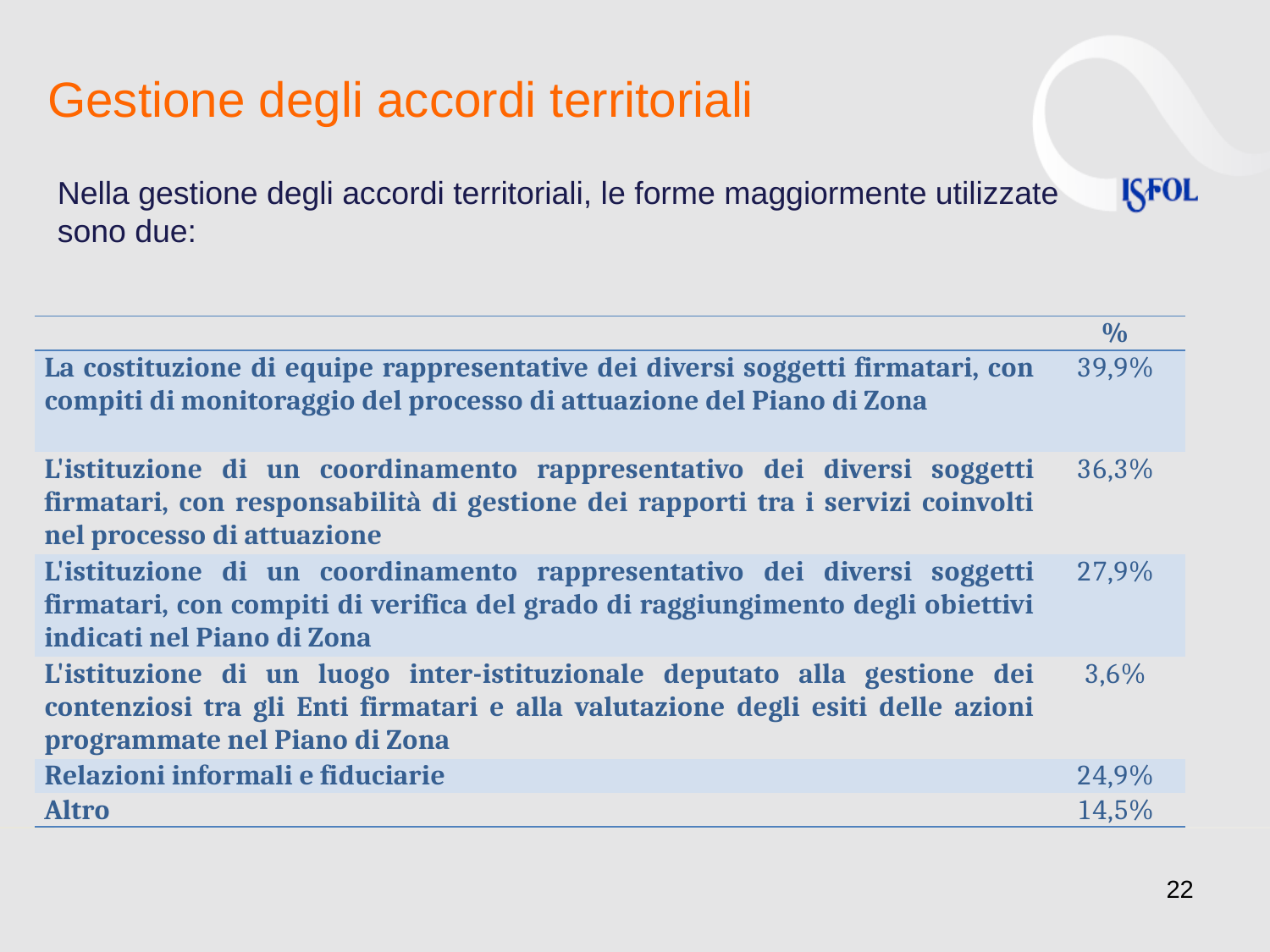

# Gestione degli accordi territoriali
Nella gestione degli accordi territoriali, le forme maggiormente utilizzate sono due:

|  | % |
| --- | --- |
| La costituzione di equipe rappresentative dei diversi soggetti firmatari, con compiti di monitoraggio del processo di attuazione del Piano di Zona | 39,9% |
| L'istituzione di un coordinamento rappresentativo dei diversi soggetti firmatari, con responsabilità di gestione dei rapporti tra i servizi coinvolti nel processo di attuazione | 36,3% |
| L'istituzione di un coordinamento rappresentativo dei diversi soggetti firmatari, con compiti di verifica del grado di raggiungimento degli obiettivi indicati nel Piano di Zona | 27,9% |
| L'istituzione di un luogo inter-istituzionale deputato alla gestione dei contenziosi tra gli Enti firmatari e alla valutazione degli esiti delle azioni programmate nel Piano di Zona | 3,6% |
| Relazioni informali e fiduciarie | 24,9% |
| Altro | 14,5% |
22